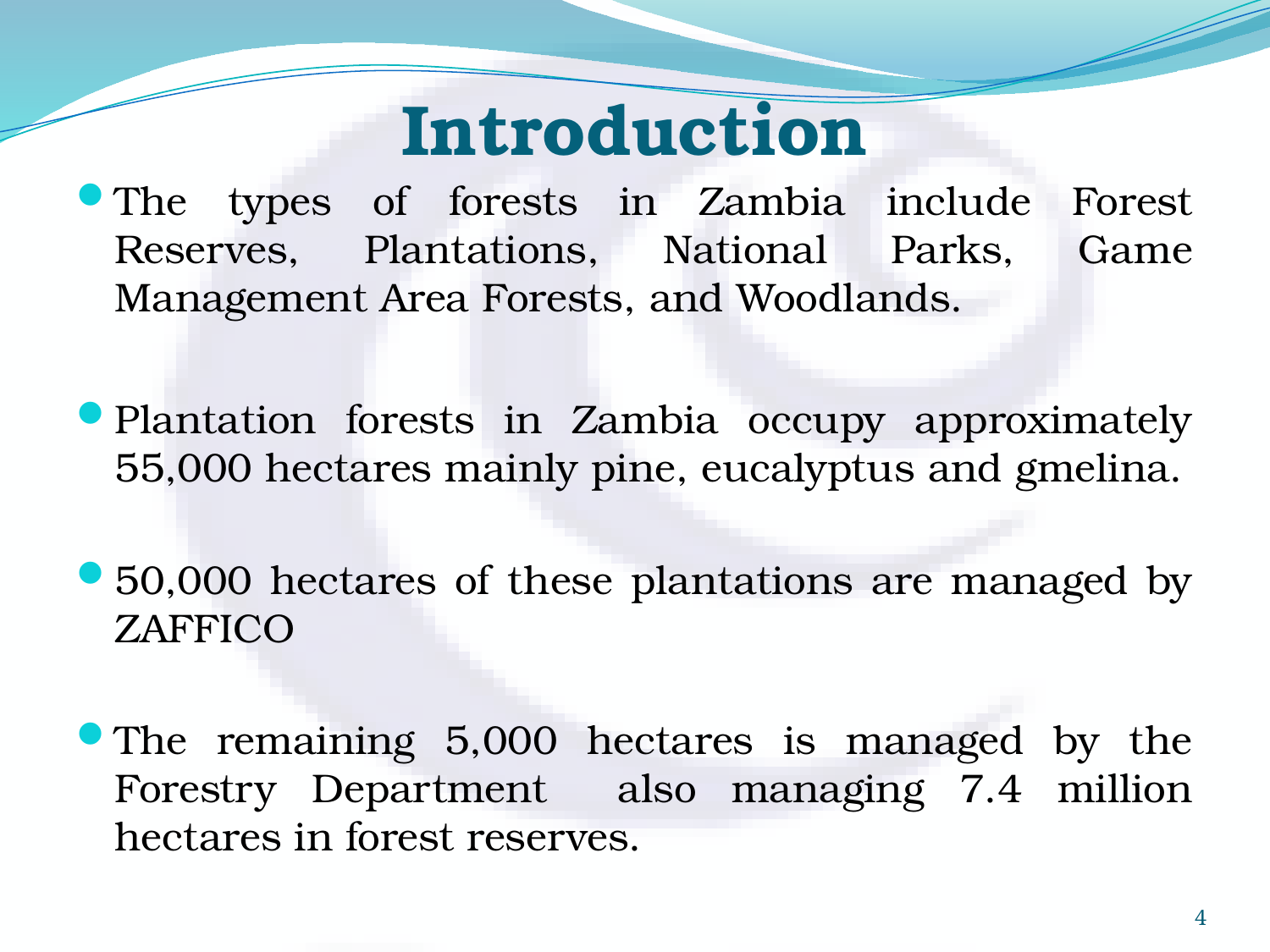

# Introduction
The types of forests in Zambia include Forest Reserves, Plantations, National Parks, Game Management Area Forests, and Woodlands.

Plantation forests in Zambia occupy approximately 55,000 hectares mainly pine, eucalyptus and gmelina.

50,000 hectares of these plantations are managed by ZAFFICO

The remaining 5,000 hectares is managed by the Forestry Department  also managing 7.4 million hectares in forest reserves.

4